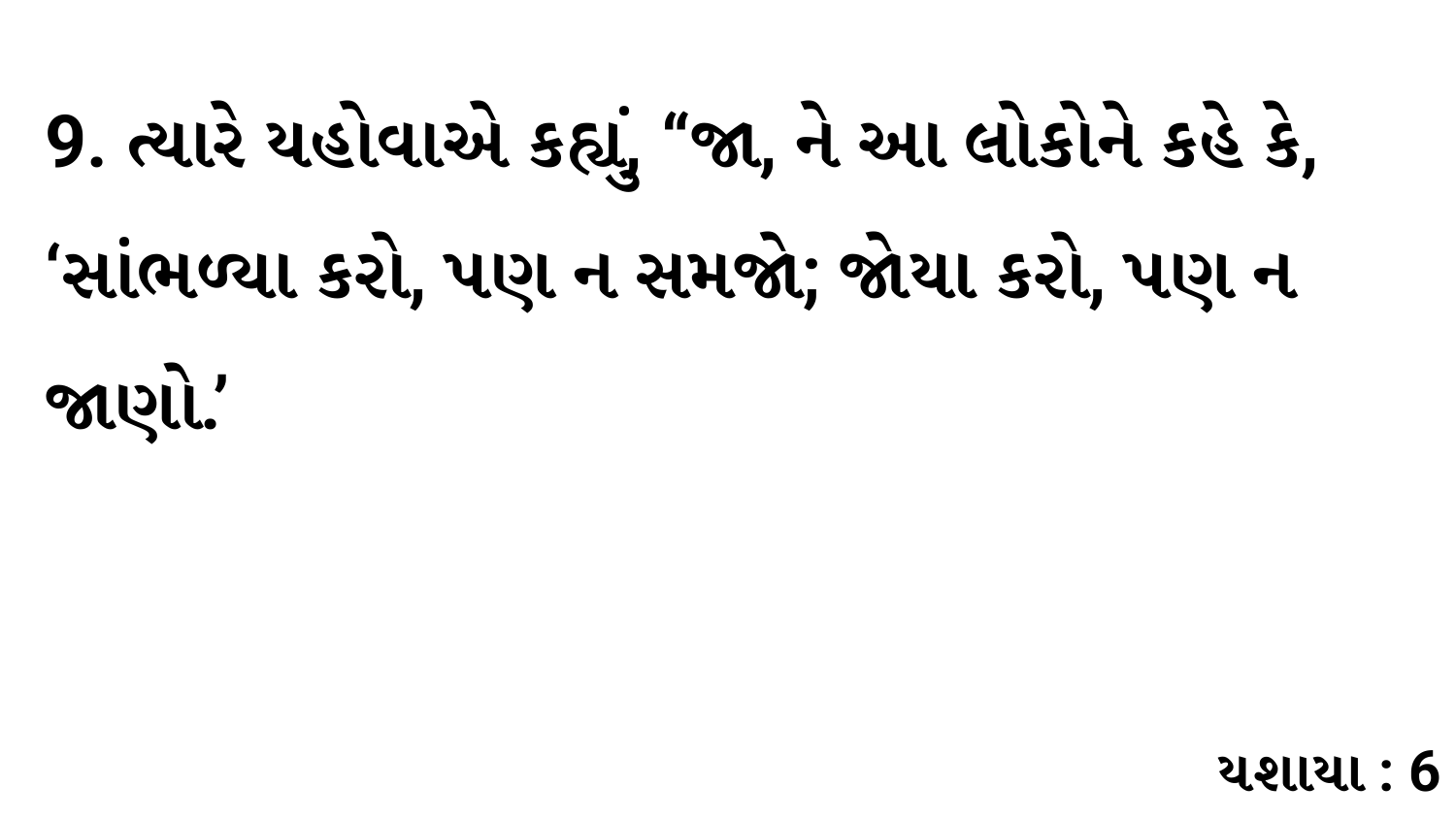

9. ત્યારે યહોવાએ કહ્યું, “જા, ને આ લોકોને કહે કે, ‘સાંભળ્યા કરો, પણ ન સમજો; જોયા કરો, પણ ન જાણો.’
યશાયા : 6